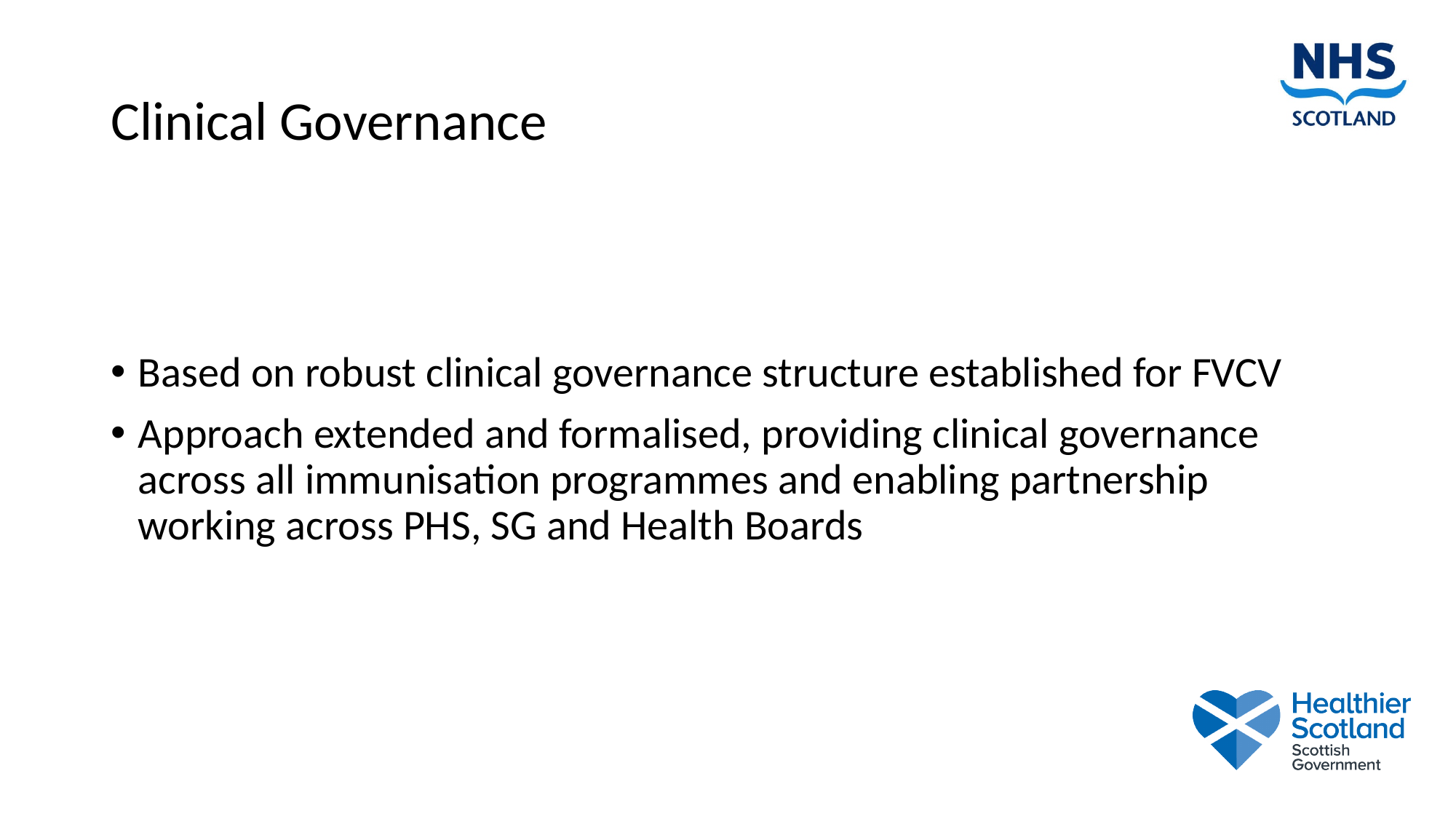

# Clinical Governance

Based on robust clinical governance structure established for FVCV
Approach extended and formalised, providing clinical governance across all immunisation programmes and enabling partnership working across PHS, SG and Health Boards